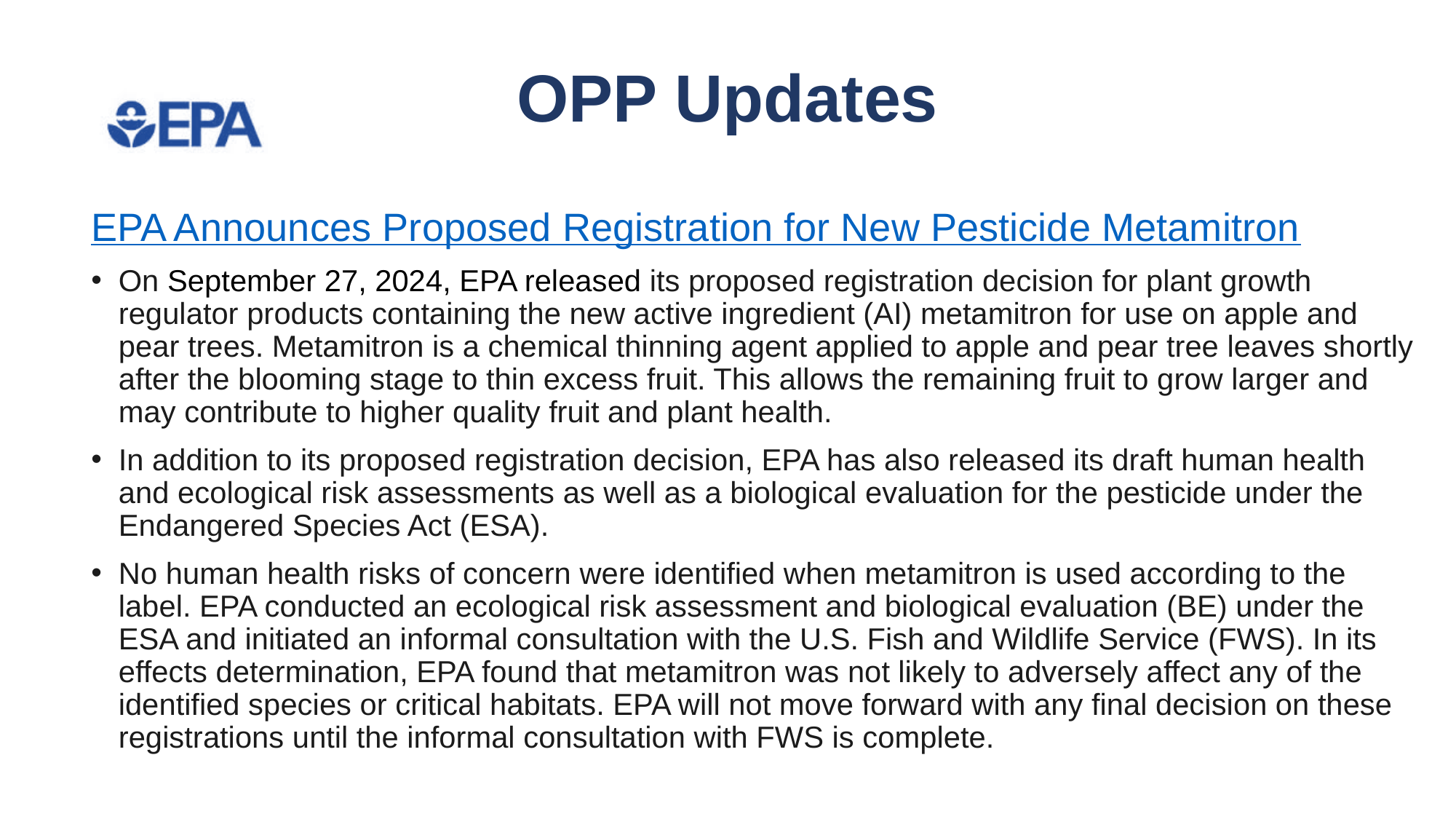

# OPP Updates
EPA Announces Proposed Registration for New Pesticide Metamitron
On September 27, 2024, EPA released its proposed registration decision for plant growth regulator products containing the new active ingredient (AI) metamitron for use on apple and pear trees. Metamitron is a chemical thinning agent applied to apple and pear tree leaves shortly after the blooming stage to thin excess fruit. This allows the remaining fruit to grow larger and may contribute to higher quality fruit and plant health.
In addition to its proposed registration decision, EPA has also released its draft human health and ecological risk assessments as well as a biological evaluation for the pesticide under the Endangered Species Act (ESA).
No human health risks of concern were identified when metamitron is used according to the label. EPA conducted an ecological risk assessment and biological evaluation (BE) under the ESA and initiated an informal consultation with the U.S. Fish and Wildlife Service (FWS). In its effects determination, EPA found that metamitron was not likely to adversely affect any of the identified species or critical habitats. EPA will not move forward with any final decision on these registrations until the informal consultation with FWS is complete.